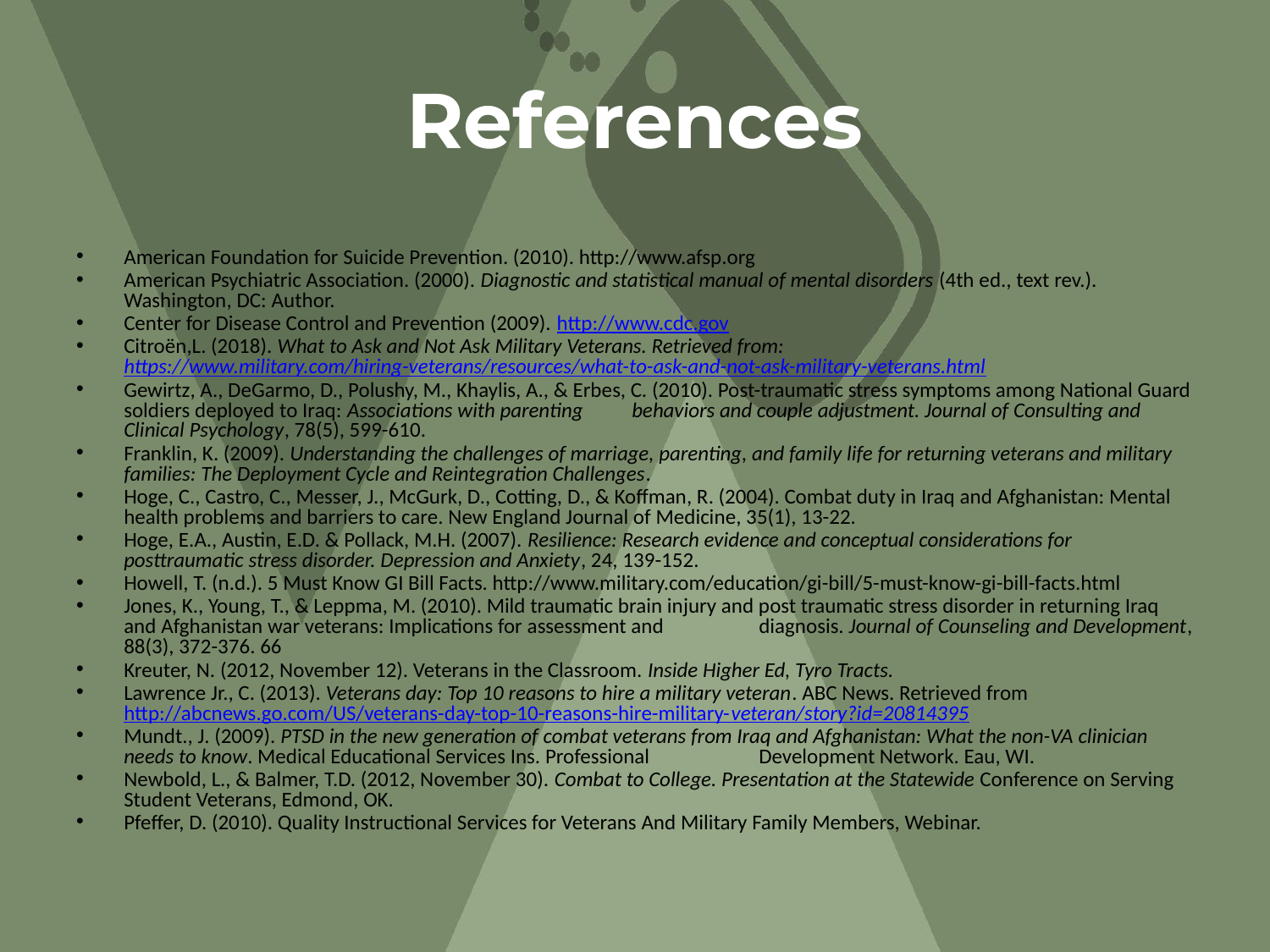

# References

American Foundation for Suicide Prevention. (2010). http://www.afsp.org
American Psychiatric Association. (2000). Diagnostic and statistical manual of mental disorders (4th ed., text rev.). Washington, DC: Author.
Center for Disease Control and Prevention (2009). http://www.cdc.gov
Citroën,L. (2018). What to Ask and Not Ask Military Veterans. Retrieved from:  https://www.military.com/hiring-veterans/resources/what-to-ask-and-not-ask-military-veterans.html
Gewirtz, A., DeGarmo, D., Polushy, M., Khaylis, A., & Erbes, C. (2010). Post-traumatic stress symptoms among National Guard soldiers deployed to Iraq: Associations with parenting 	behaviors and couple adjustment. Journal of Consulting and Clinical Psychology, 78(5), 599-610.
Franklin, K. (2009). Understanding the challenges of marriage, parenting, and family life for returning veterans and military families: The Deployment Cycle and Reintegration Challenges.
Hoge, C., Castro, C., Messer, J., McGurk, D., Cotting, D., & Koffman, R. (2004). Combat duty in Iraq and Afghanistan: Mental health problems and barriers to care. New England Journal of Medicine, 35(1), 13-22.
Hoge, E.A., Austin, E.D. & Pollack, M.H. (2007). Resilience: Research evidence and conceptual considerations for posttraumatic stress disorder. Depression and Anxiety, 24, 139-152.
Howell, T. (n.d.). 5 Must Know GI Bill Facts. http://www.military.com/education/gi-bill/5-must-know-gi-bill-facts.html
Jones, K., Young, T., & Leppma, M. (2010). Mild traumatic brain injury and post traumatic stress disorder in returning Iraq and Afghanistan war veterans: Implications for assessment and 	diagnosis. Journal of Counseling and Development, 88(3), 372-376. 66
Kreuter, N. (2012, November 12). Veterans in the Classroom. Inside Higher Ed, Tyro Tracts.
Lawrence Jr., C. (2013). Veterans day: Top 10 reasons to hire a military veteran. ABC News. Retrieved from http://abcnews.go.com/US/veterans-day-top-10-reasons-hire-military-	veteran/story?id=20814395
Mundt., J. (2009). PTSD in the new generation of combat veterans from Iraq and Afghanistan: What the non-VA clinician needs to know. Medical Educational Services Ins. Professional 	Development Network. Eau, WI.
Newbold, L., & Balmer, T.D. (2012, November 30). Combat to College. Presentation at the Statewide Conference on Serving Student Veterans, Edmond, OK.
Pfeffer, D. (2010). Quality Instructional Services for Veterans And Military Family Members, Webinar.